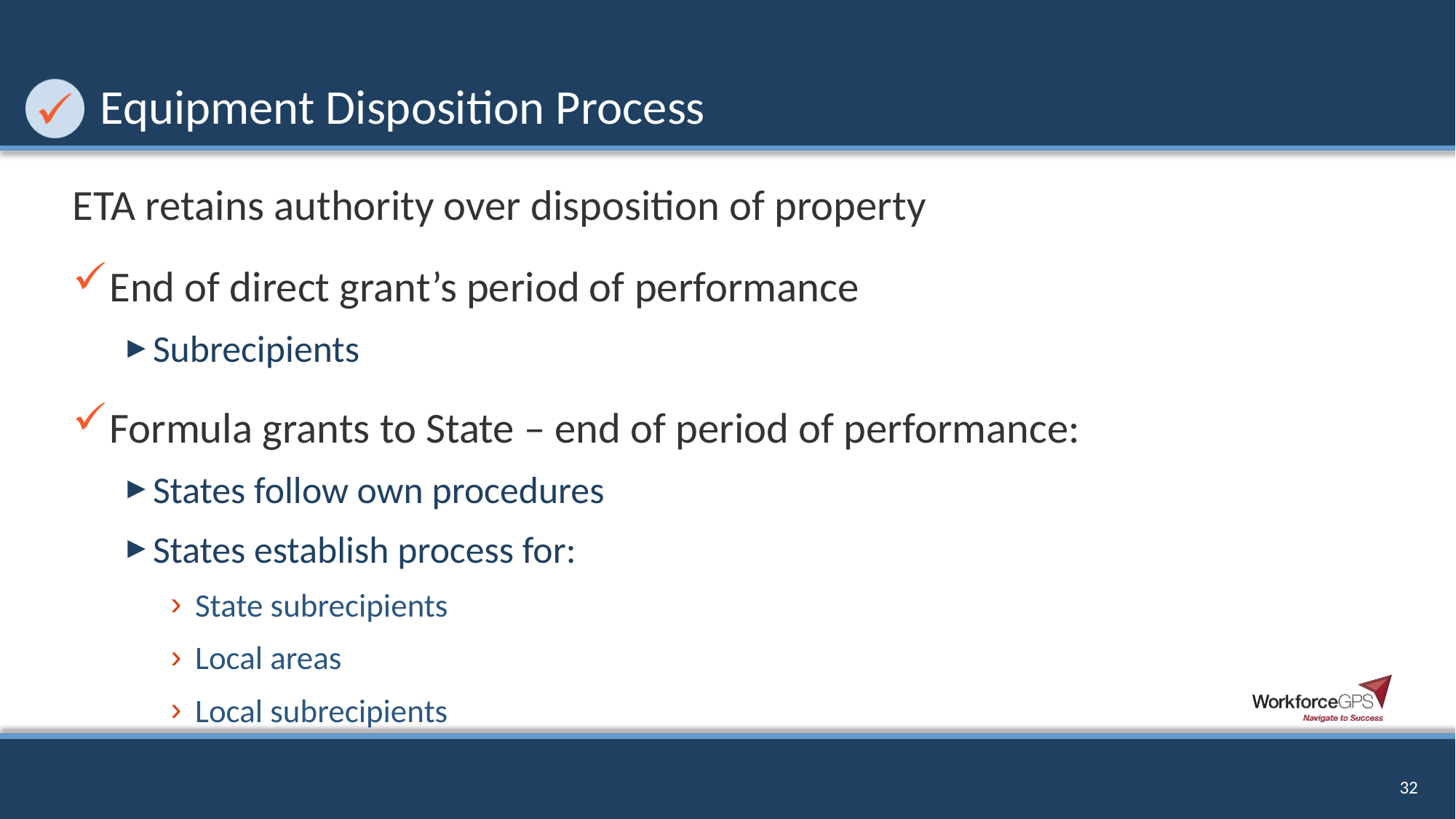

# Equipment Disposition Process
ETA retains authority over disposition of property
End of direct grant’s period of performance
Subrecipients
Formula grants to State – end of period of performance:
States follow own procedures
States establish process for:
State subrecipients
Local areas
Local subrecipients
32